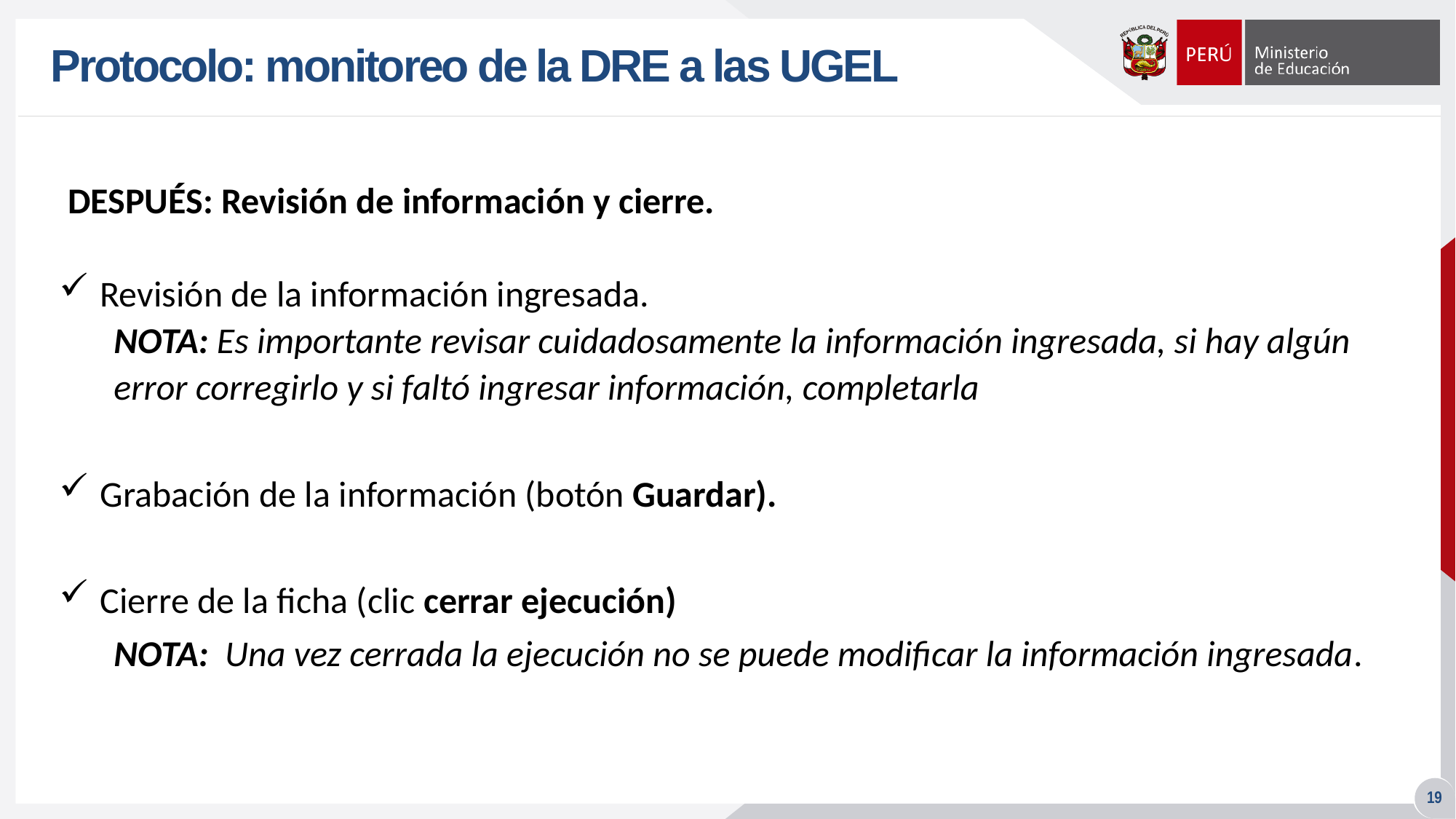

# Protocolo: monitoreo de la DRE a las UGEL
DESPUÉS: Revisión de información y cierre.

Revisión de la información ingresada.
NOTA: Es importante revisar cuidadosamente la información ingresada, si hay algún error corregirlo y si faltó ingresar información, completarla

Grabación de la información (botón Guardar).

Cierre de la ficha (clic cerrar ejecución)
NOTA:  Una vez cerrada la ejecución no se puede modificar la información ingresada.
19